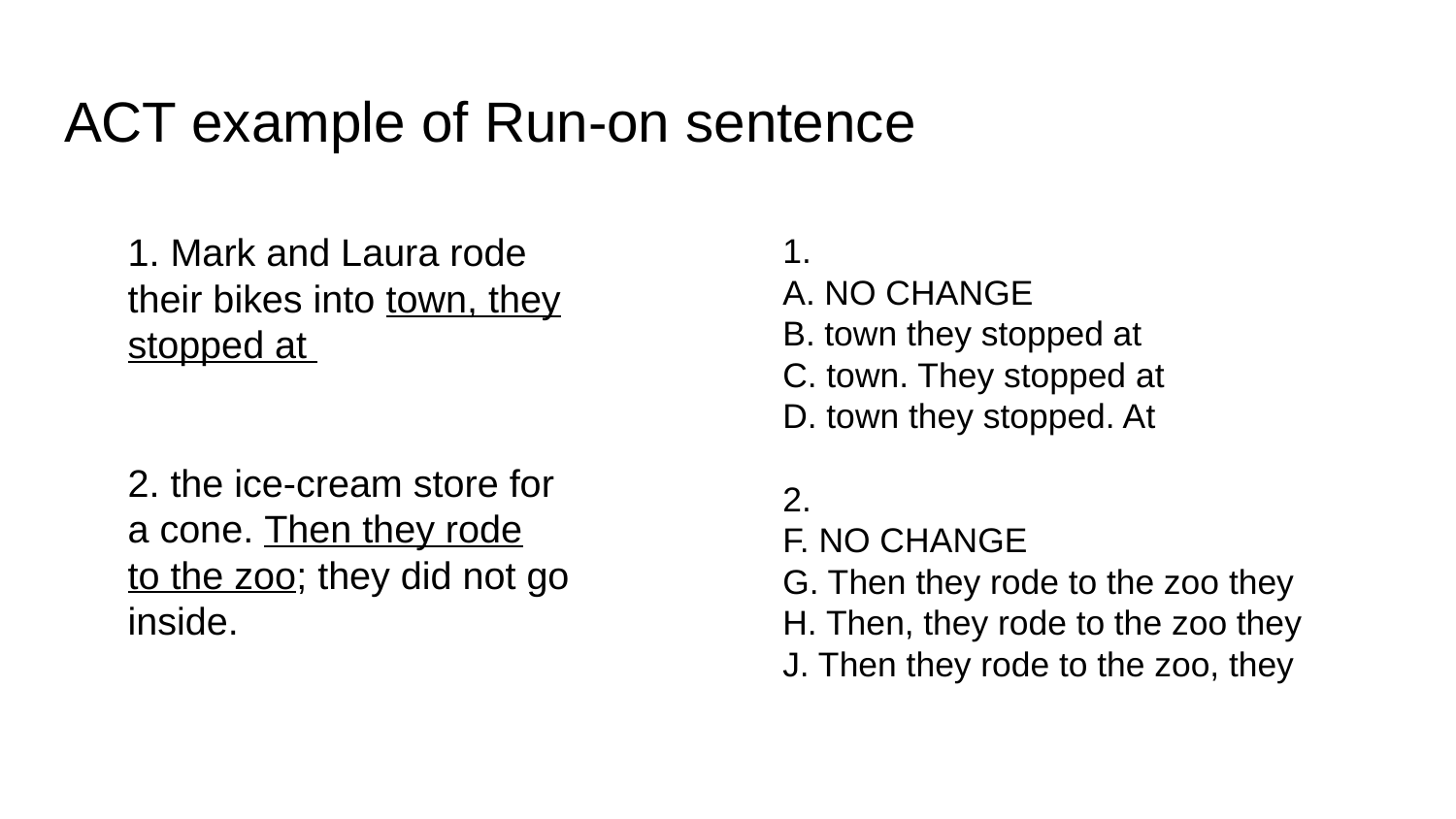

# ACT example of Run-on sentence
1.
A. NO CHANGE
B. town they stopped at
C. town. They stopped at
D. town they stopped. At
2.
F. NO CHANGE
G. Then they rode to the zoo they
H. Then, they rode to the zoo they
J. Then they rode to the zoo, they
1. Mark and Laura rode their bikes into town, they stopped at

2. the ice-cream store for a cone. Then they rode
to the zoo; they did not go inside.